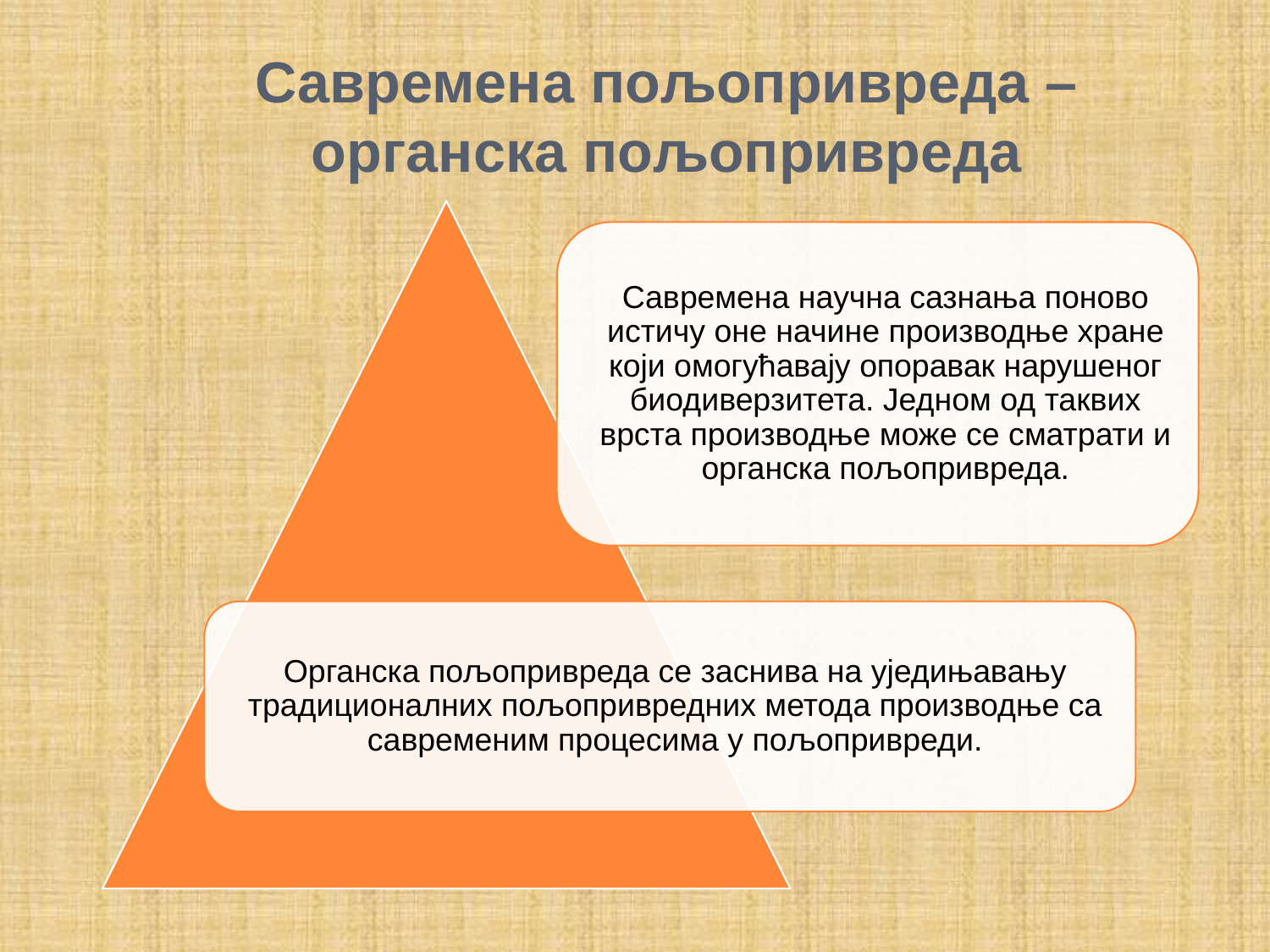

# Савремена пољопривреда – органска пољопривреда
Савремена научна сазнања поново истичу оне начине производње хране који омогућавају опоравак нарушеног биодиверзитета. Једном од таквих врста производње може се сматрати и органска пољопривреда.
Органска пољопривреда се заснива на уједињавању традиционалних пољопривредних метода производње са савременим процесима у пољопривреди.